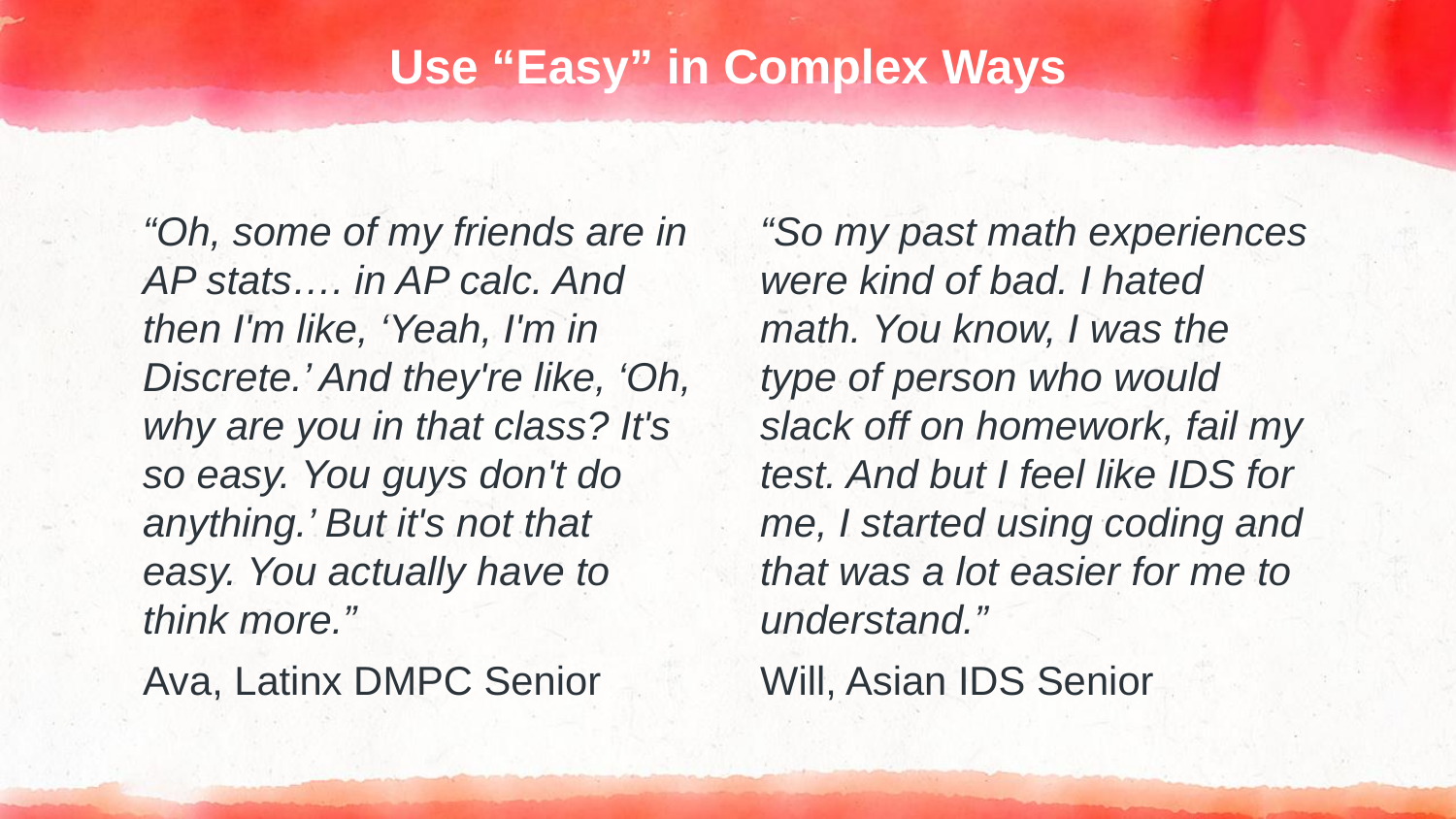

# Use “Easy” in Complex Ways
“Oh, some of my friends are in AP stats…. in AP calc. And then I'm like, ‘Yeah, I'm in Discrete.’ And they're like, ‘Oh, why are you in that class? It's so easy. You guys don't do anything.’ But it's not that easy. You actually have to think more.”
Ava, Latinx DMPC Senior

“So my past math experiences were kind of bad. I hated math. You know, I was the type of person who would slack off on homework, fail my test. And but I feel like IDS for me, I started using coding and that was a lot easier for me to understand.”
Will, Asian IDS Senior